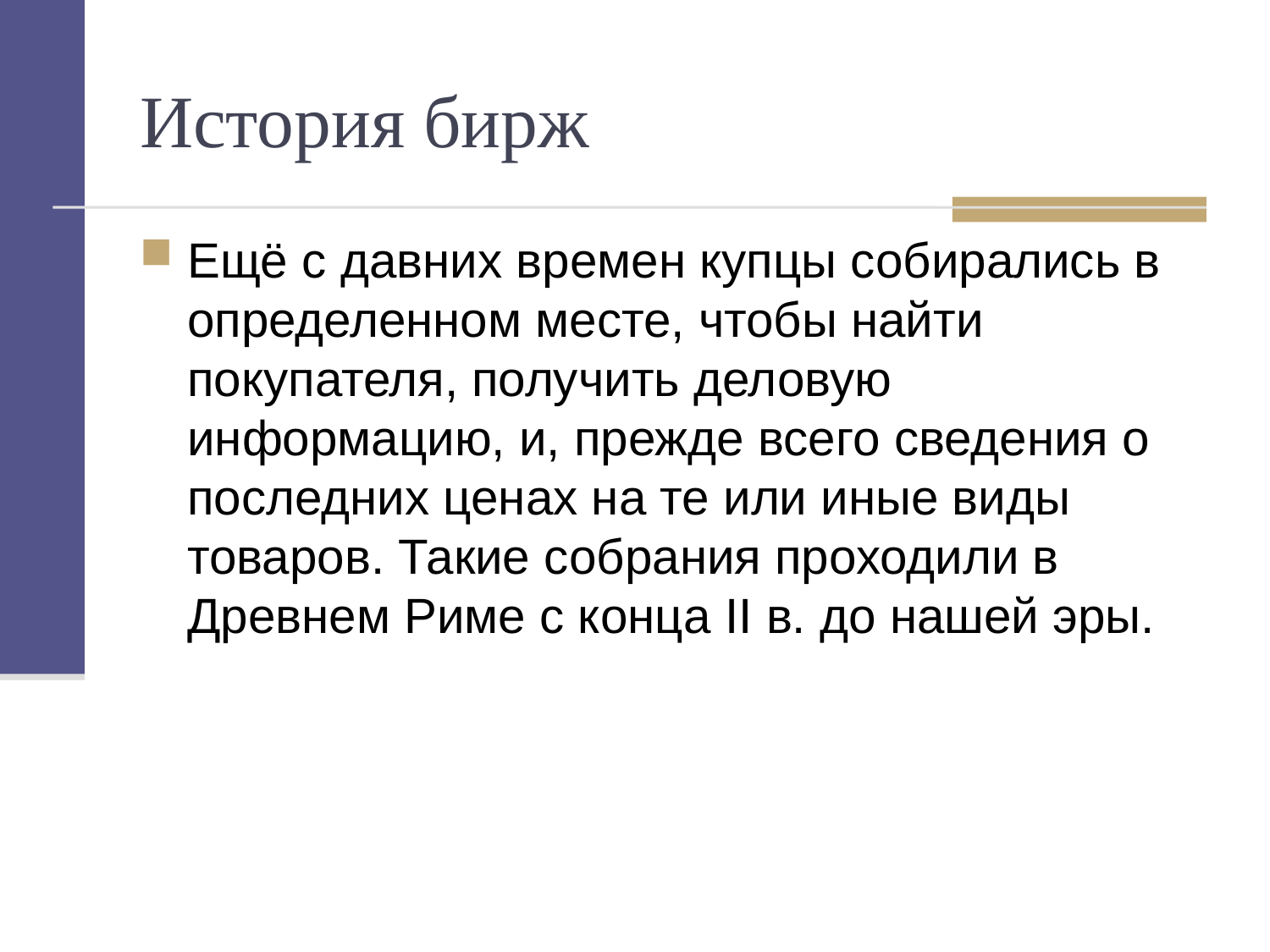

# История бирж
Ещё с давних времен купцы собирались в определенном месте, чтобы найти покупателя, получить деловую информацию, и, прежде всего сведения о последних ценах на те или иные виды товаров. Такие собрания проходили в Древнем Риме с конца II в. до нашей эры.